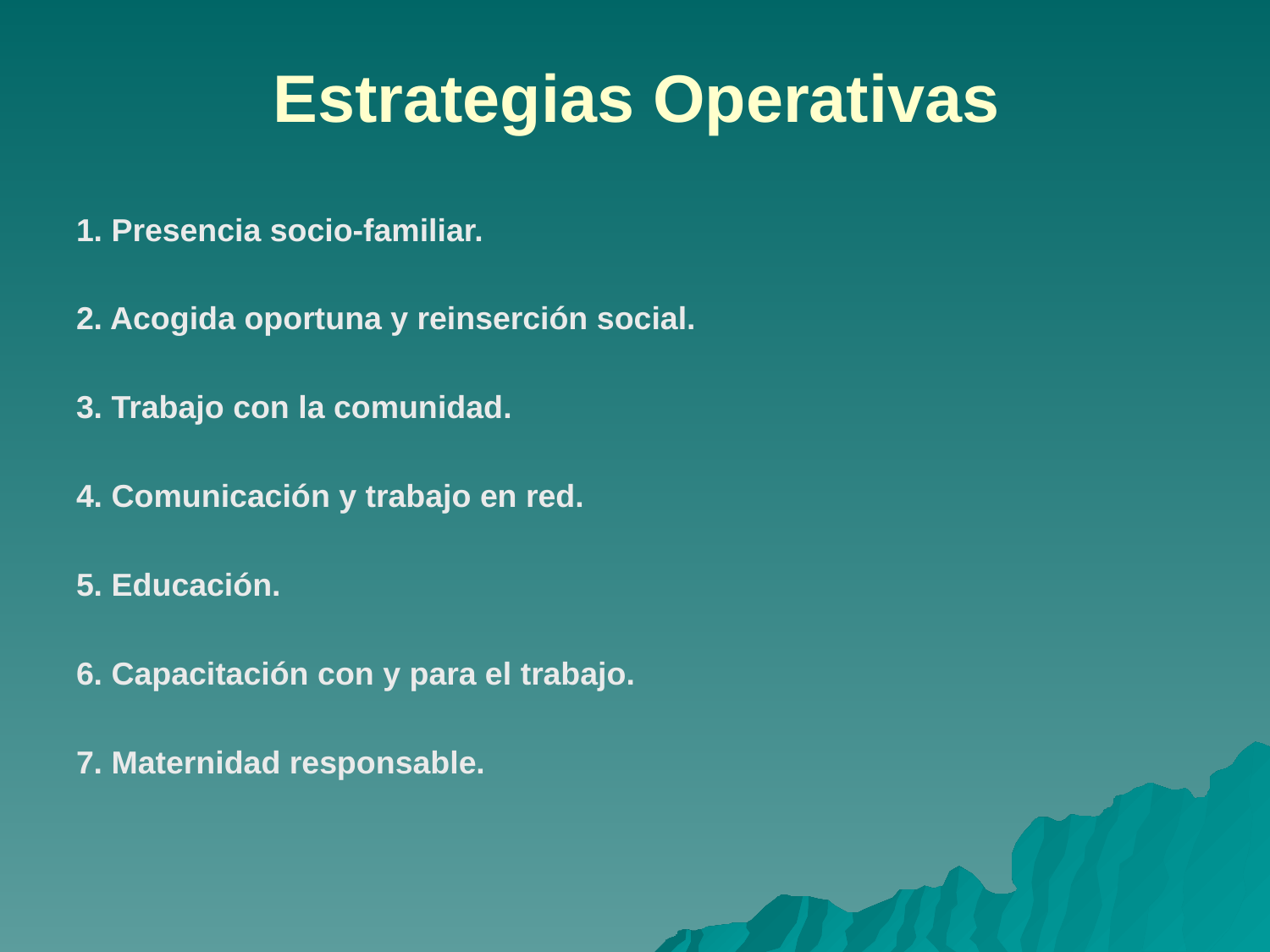

# Estrategias Operativas

1. Presencia socio-familiar.

2. Acogida oportuna y reinserción social.

3. Trabajo con la comunidad.

4. Comunicación y trabajo en red.

5. Educación.

6. Capacitación con y para el trabajo.

7. Maternidad responsable.